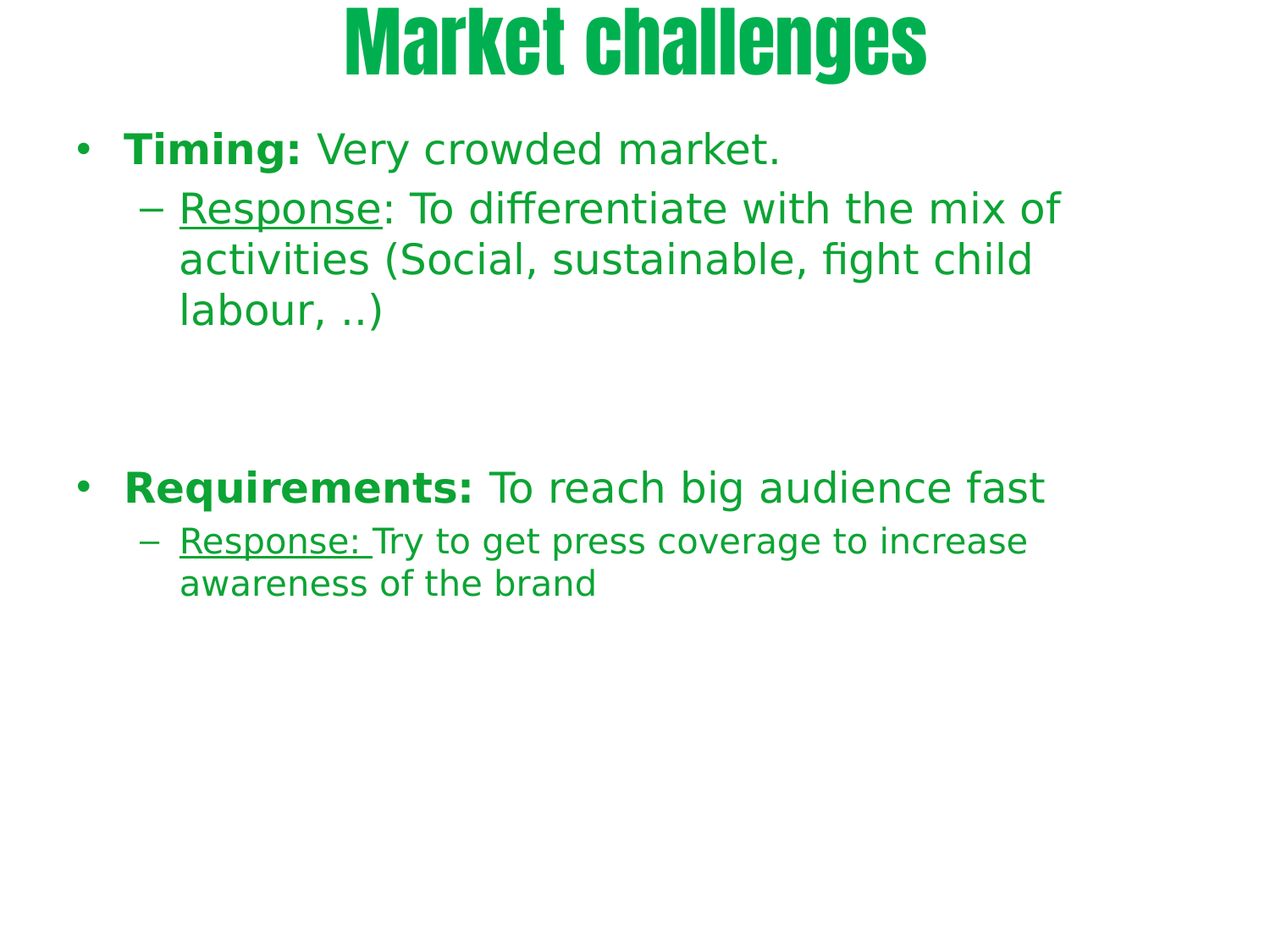

# Market challenges
Timing: Very crowded market.
Response: To differentiate with the mix of activities (Social, sustainable, fight child labour, ..)

Requirements: To reach big audience fast
Response: Try to get press coverage to increase awareness of the brand